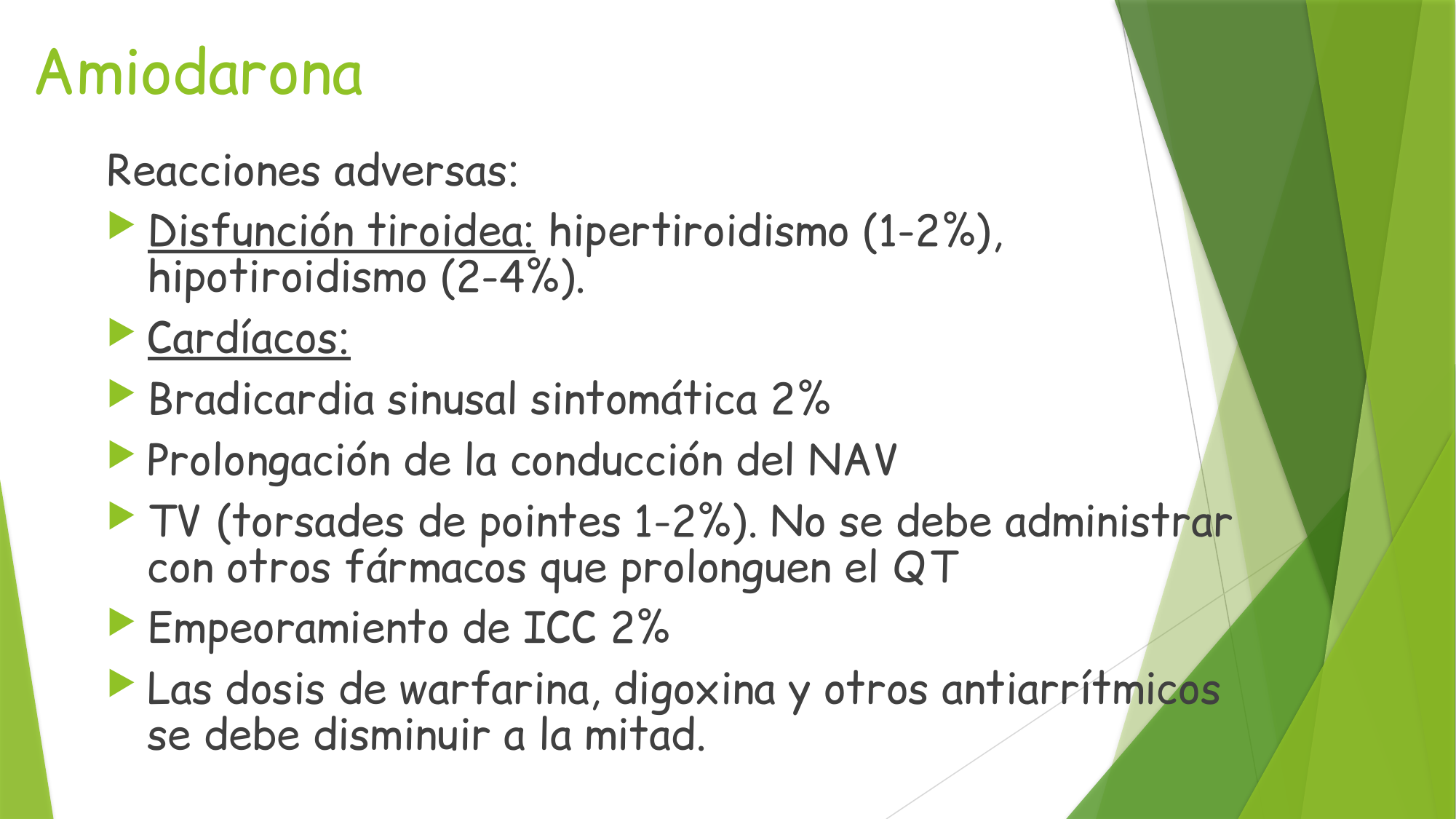

# Amiodarona
Reacciones adversas:
Disfunción tiroidea: hipertiroidismo (1-2%), hipotiroidismo (2-4%).
Cardíacos:
Bradicardia sinusal sintomática 2%
Prolongación de la conducción del NAV
TV (torsades de pointes 1-2%). No se debe administrar con otros fármacos que prolonguen el QT
Empeoramiento de ICC 2%
Las dosis de warfarina, digoxina y otros antiarrítmicos se debe disminuir a la mitad.